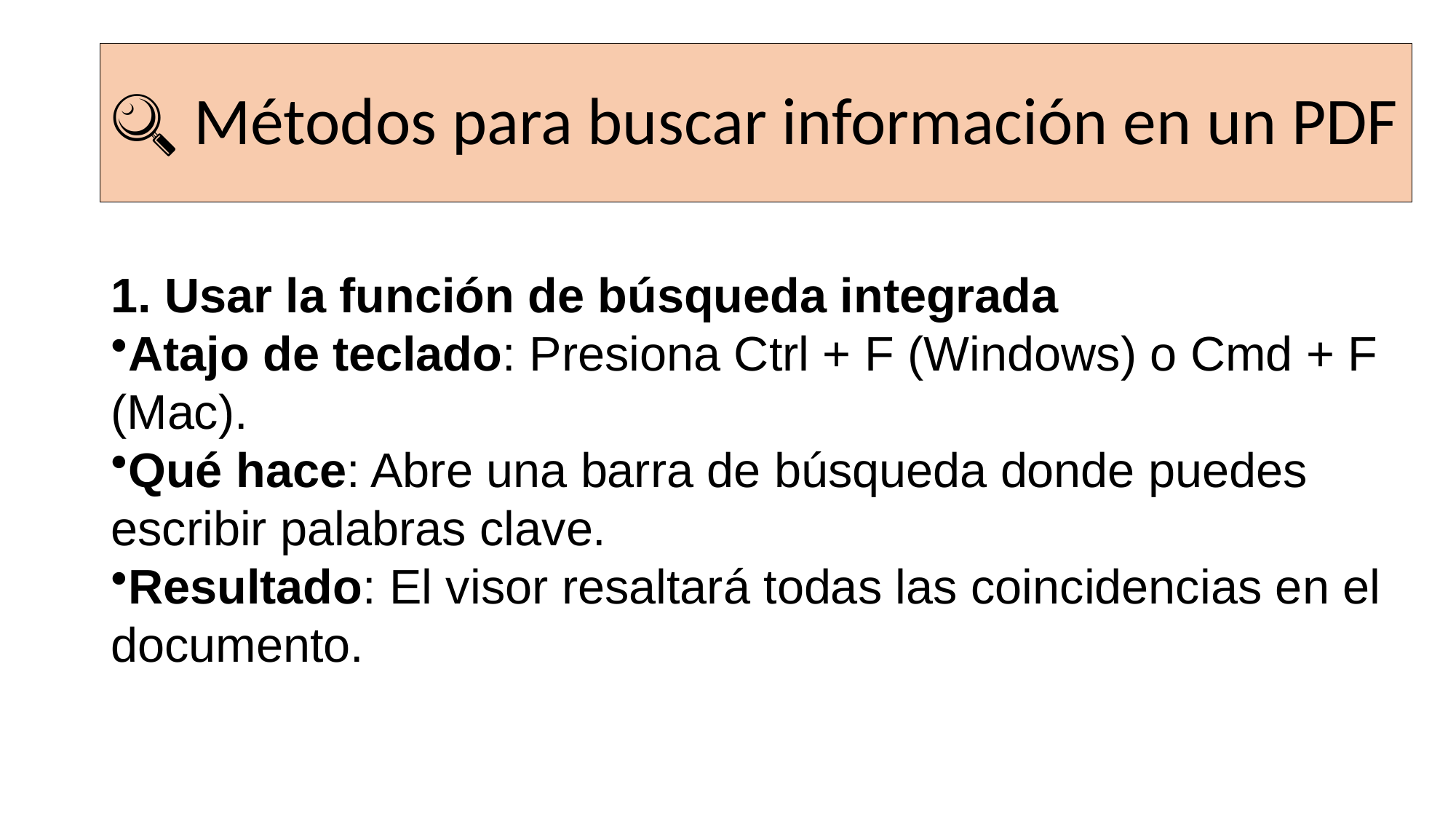

# 🔍 Métodos para buscar información en un PDF
1. Usar la función de búsqueda integrada
Atajo de teclado: Presiona Ctrl + F (Windows) o Cmd + F (Mac).
Qué hace: Abre una barra de búsqueda donde puedes escribir palabras clave.
Resultado: El visor resaltará todas las coincidencias en el documento.